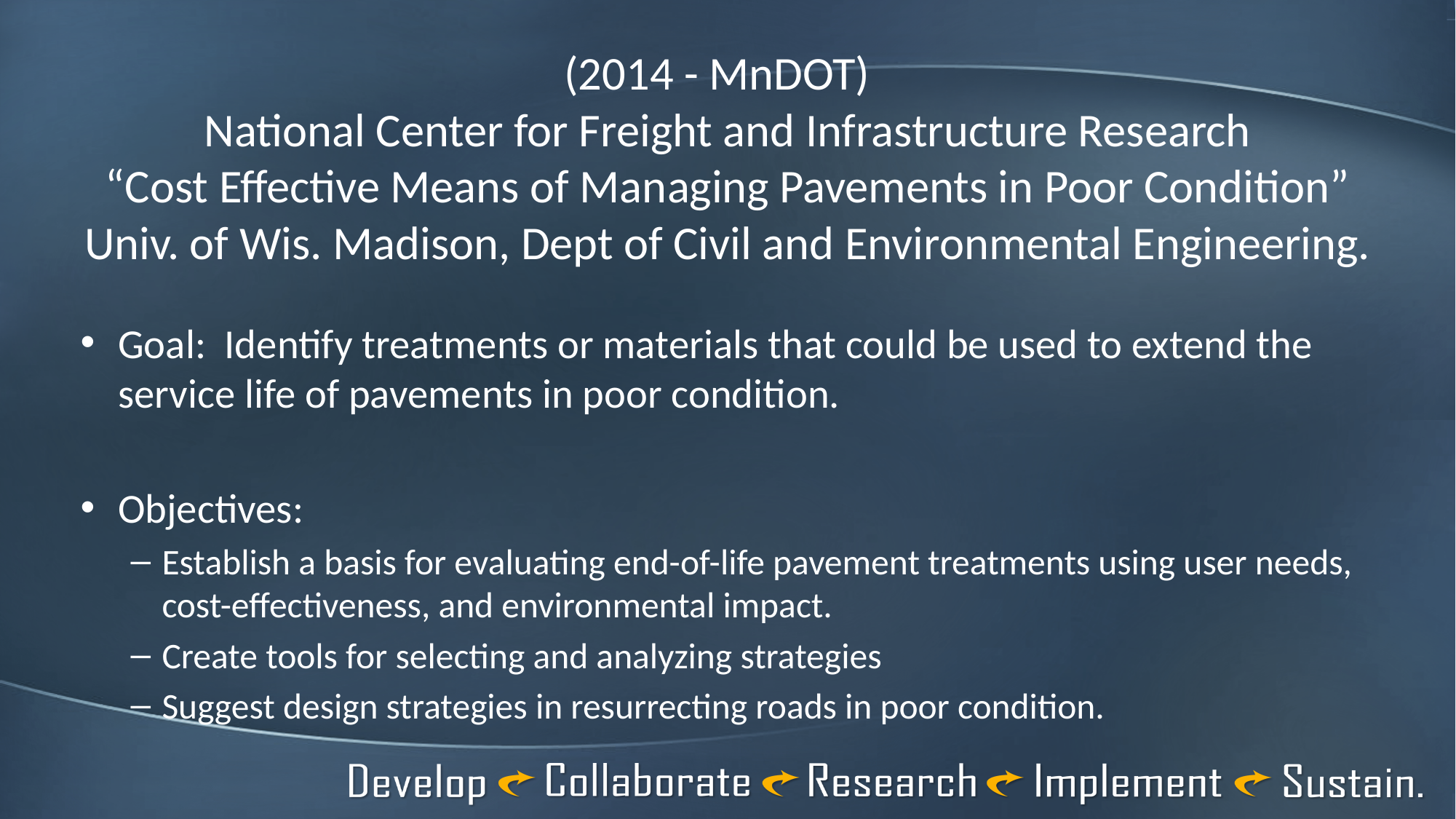

# (2014 - MnDOT) National Center for Freight and Infrastructure Research “Cost Effective Means of Managing Pavements in Poor Condition” Univ. of Wis. Madison, Dept of Civil and Environmental Engineering.
Goal:  Identify treatments or materials that could be used to extend the service life of pavements in poor condition.

Objectives:
Establish a basis for evaluating end-of-life pavement treatments using user needs, cost-effectiveness, and environmental impact.
Create tools for selecting and analyzing strategies
Suggest design strategies in resurrecting roads in poor condition.